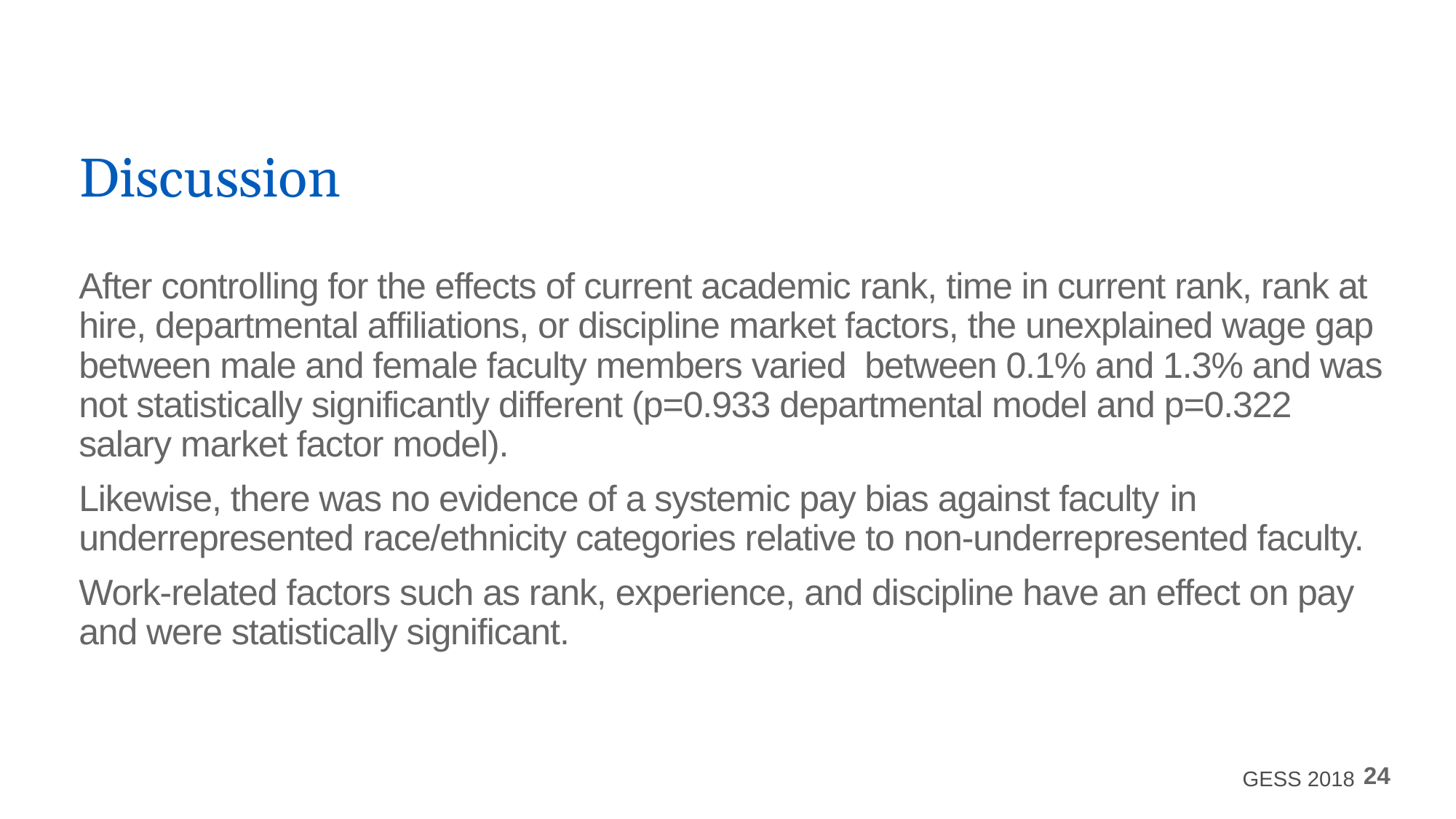

# Discussion
After controlling for the effects of current academic rank, time in current rank, rank at hire, departmental affiliations, or discipline market factors, the unexplained wage gap between male and female faculty members varied  between 0.1% and 1.3% and was not statistically significantly different (p=0.933 departmental model and p=0.322 salary market factor model).
Likewise, there was no evidence of a systemic pay bias against faculty in underrepresented race/ethnicity categories relative to non-underrepresented faculty.
Work-related factors such as rank, experience, and discipline have an effect on pay and were statistically significant.

GESS 2018